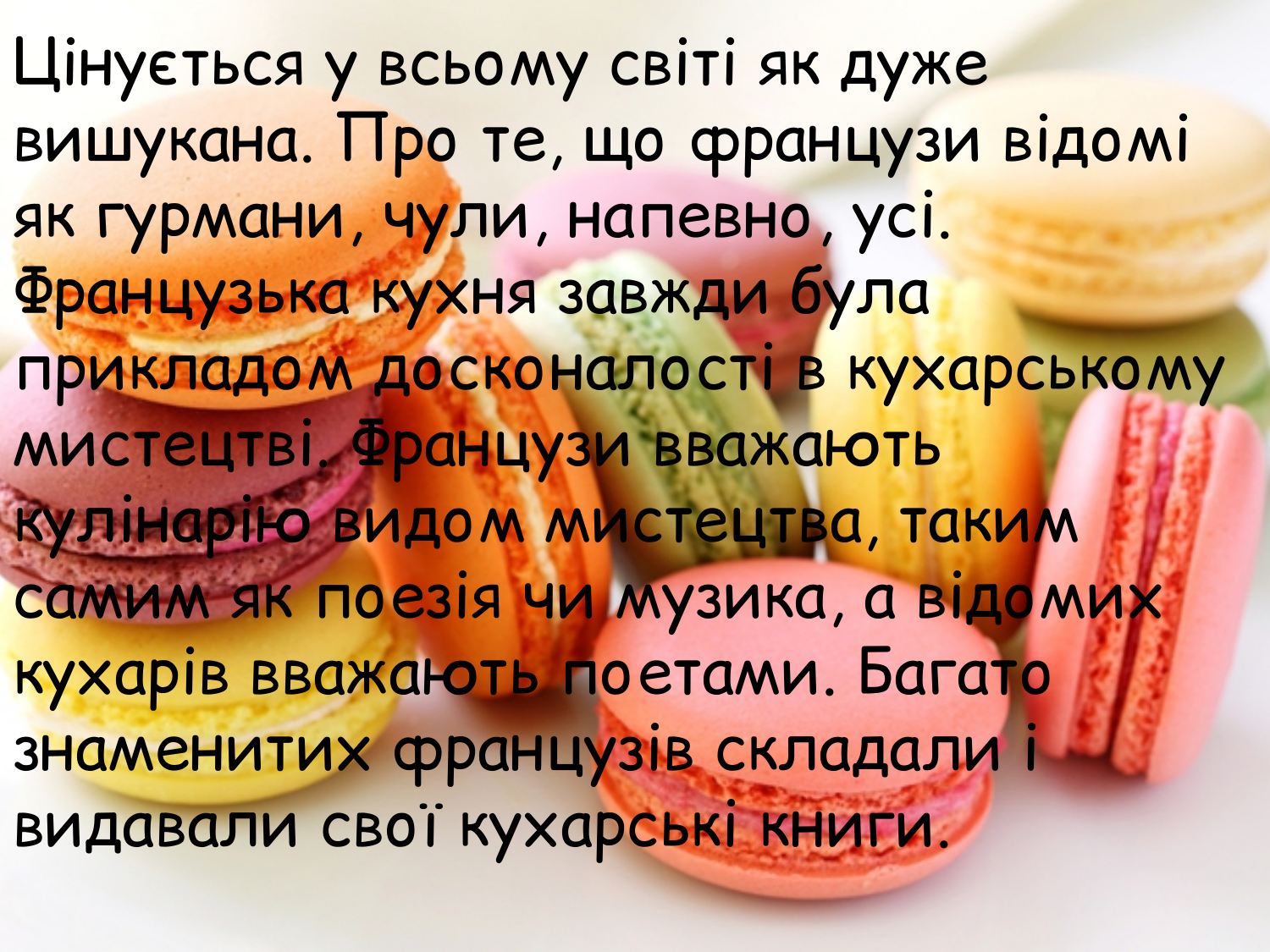

Цінується у всьому світі як дуже вишукана. Про те, що французи відомі як гурмани, чули, напевно, усі. Французька кухня завжди була прикладом досконалості в кухарському мистецтві. Французи вважають кулінарію видом мистецтва, таким самим як поезія чи музика, а відомих кухарів вважають поетами. Багато знаменитих французів складали і видавали свої кухарські книги.